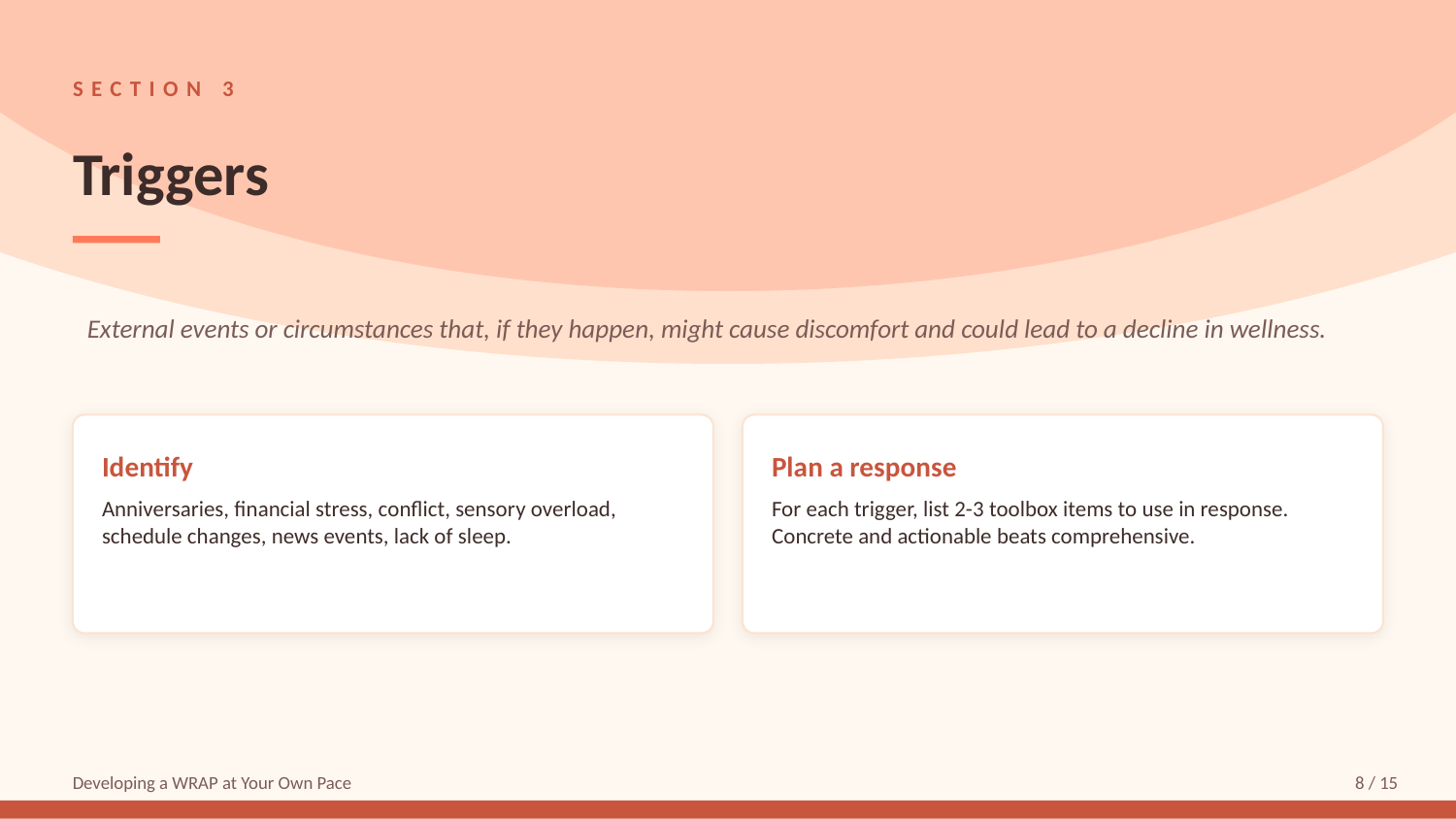

SECTION 3
Triggers

External events or circumstances that, if they happen, might cause discomfort and could lead to a decline in wellness.

Identify
Plan a response
Anniversaries, financial stress, conflict, sensory overload, schedule changes, news events, lack of sleep.
For each trigger, list 2-3 toolbox items to use in response. Concrete and actionable beats comprehensive.
Developing a WRAP at Your Own Pace
8 / 15